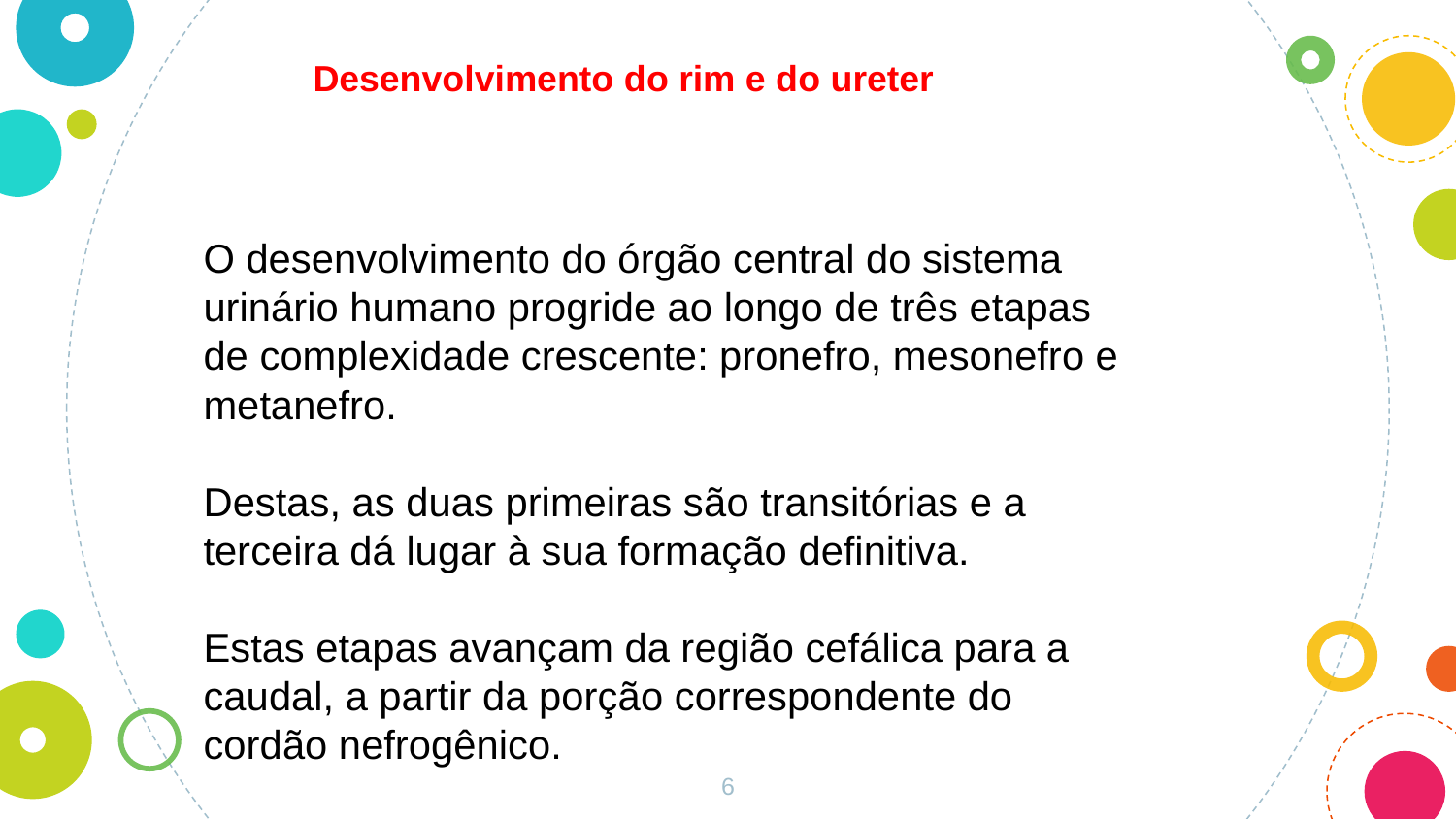

Desenvolvimento do rim e do ureter
O desenvolvimento do órgão central do sistema urinário humano progride ao longo de três etapas de complexidade crescente: pronefro, mesonefro e metanefro.

Destas, as duas primeiras são transitórias e a terceira dá lugar à sua formação definitiva.

Estas etapas avançam da região cefálica para a caudal, a partir da porção correspondente do cordão nefrogênico.
6